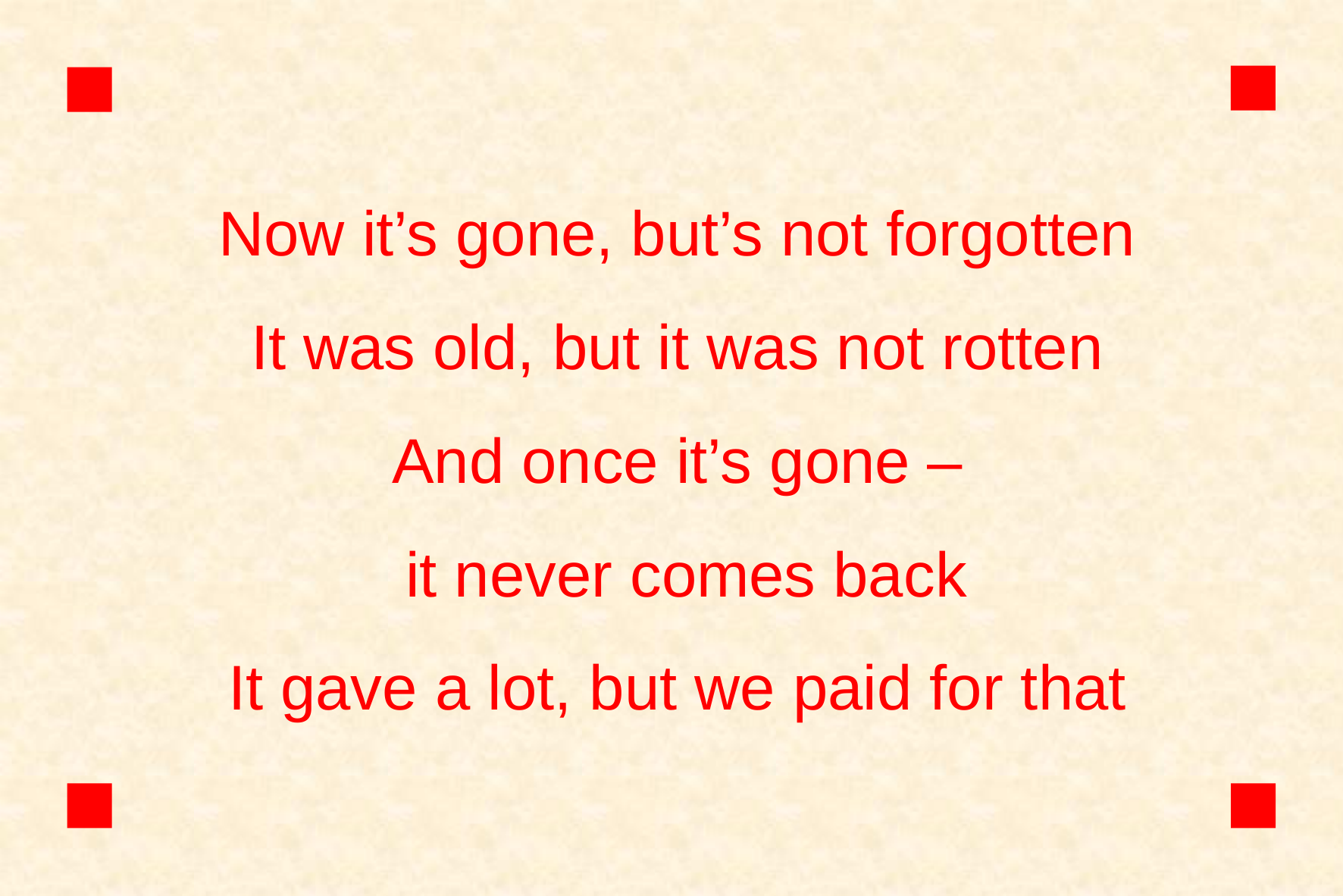

# Now it’s gone, but’s not forgotten It was old, but it was not rotten And once it’s gone – it never comes back It gave a lot, but we paid for that